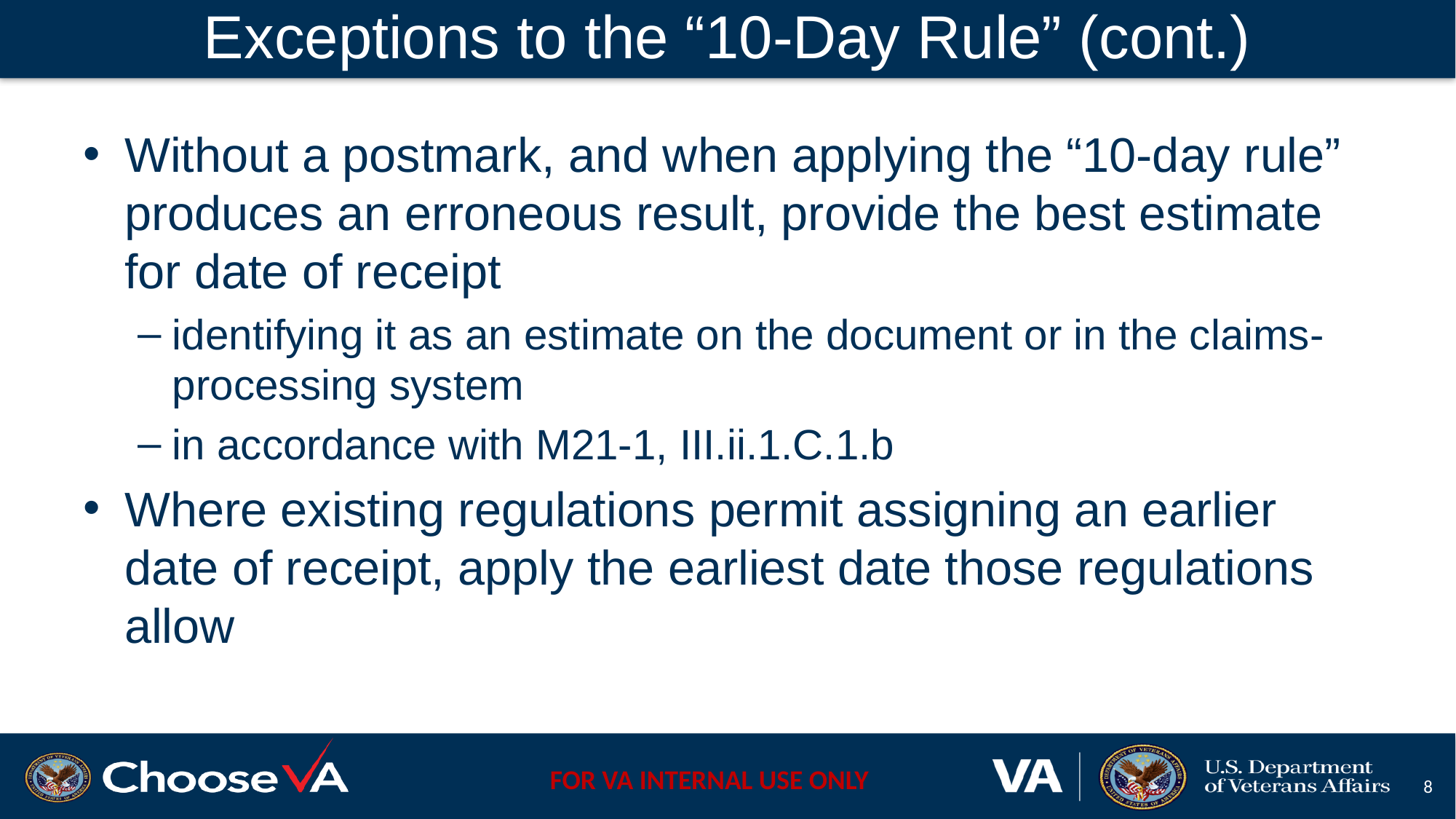

# Exceptions to the “10-Day Rule” (cont.)
Without a postmark, and when applying the “10-day rule”  produces an erroneous result, provide the best estimate for date of receipt
identifying it as an estimate on the document or in the claims-processing system
in accordance with M21-1, III.ii.1.C.1.b
Where existing regulations permit assigning an earlier date of receipt, apply the earliest date those regulations allow